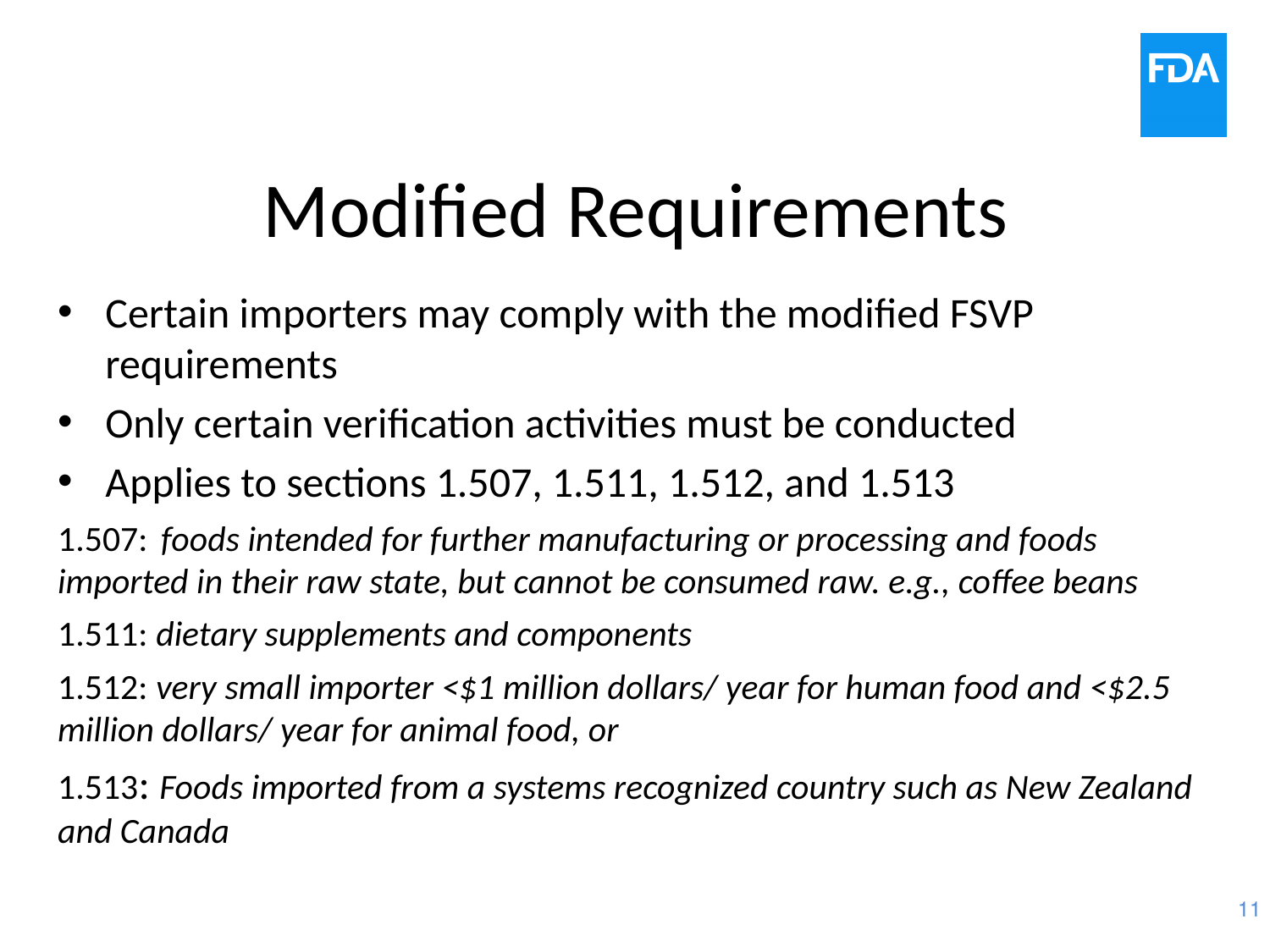

# Modified Requirements
Certain importers may comply with the modified FSVP requirements
Only certain verification activities must be conducted
Applies to sections 1.507, 1.511, 1.512, and 1.513
1.507:  foods intended for further manufacturing or processing and foods imported in their raw state, but cannot be consumed raw. e.g., coffee beans
1.511: dietary supplements and components
1.512: very small importer <$1 million dollars/ year for human food and <$2.5 million dollars/ year for animal food, or
1.513: Foods imported from a systems recognized country such as New Zealand and Canada